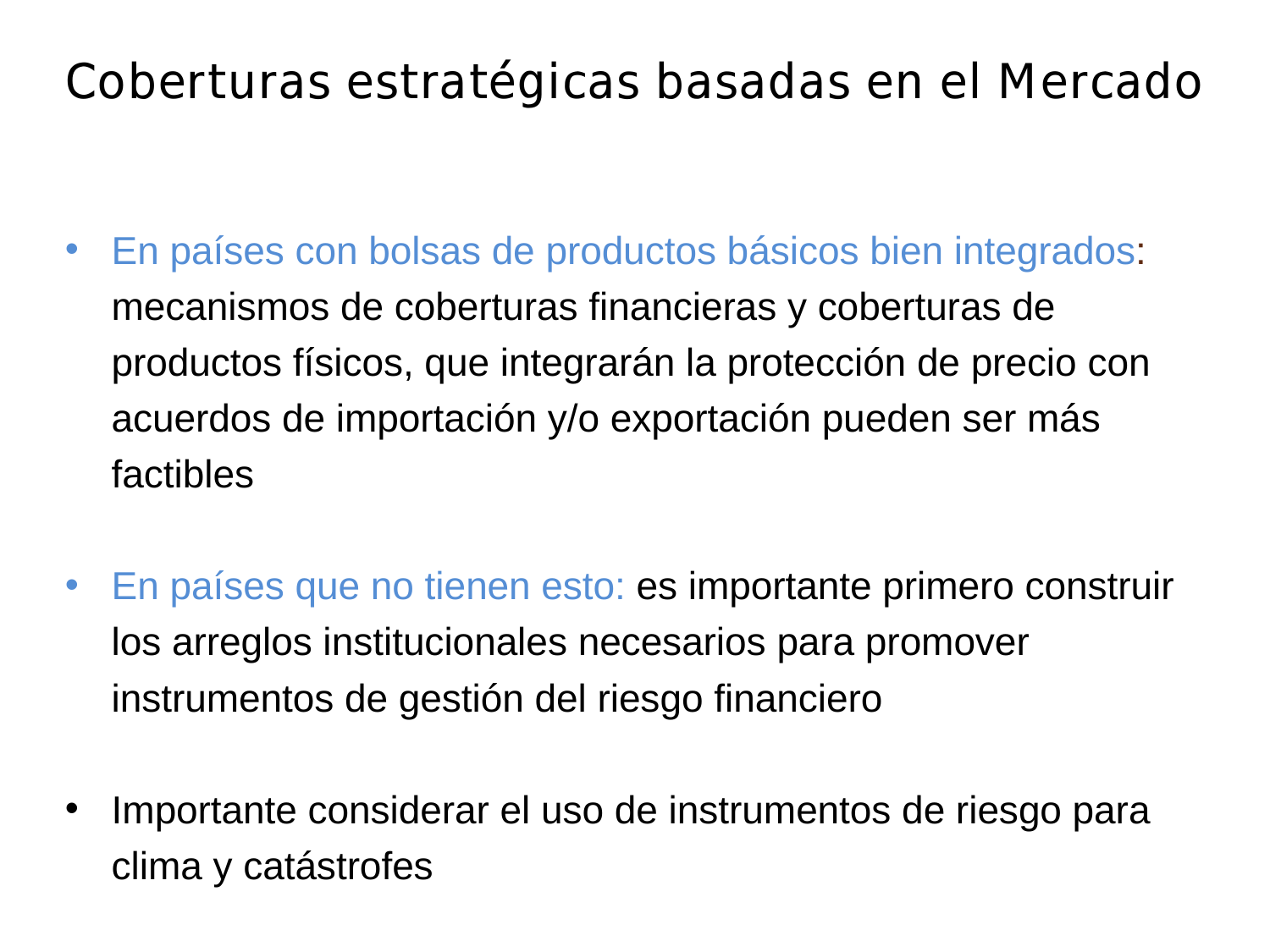

# Coberturas estratégicas basadas en el Mercado
En países con bolsas de productos básicos bien integrados: mecanismos de coberturas financieras y coberturas de productos físicos, que integrarán la protección de precio con acuerdos de importación y/o exportación pueden ser más factibles

En países que no tienen esto: es importante primero construir los arreglos institucionales necesarios para promover instrumentos de gestión del riesgo financiero

Importante considerar el uso de instrumentos de riesgo para clima y catástrofes